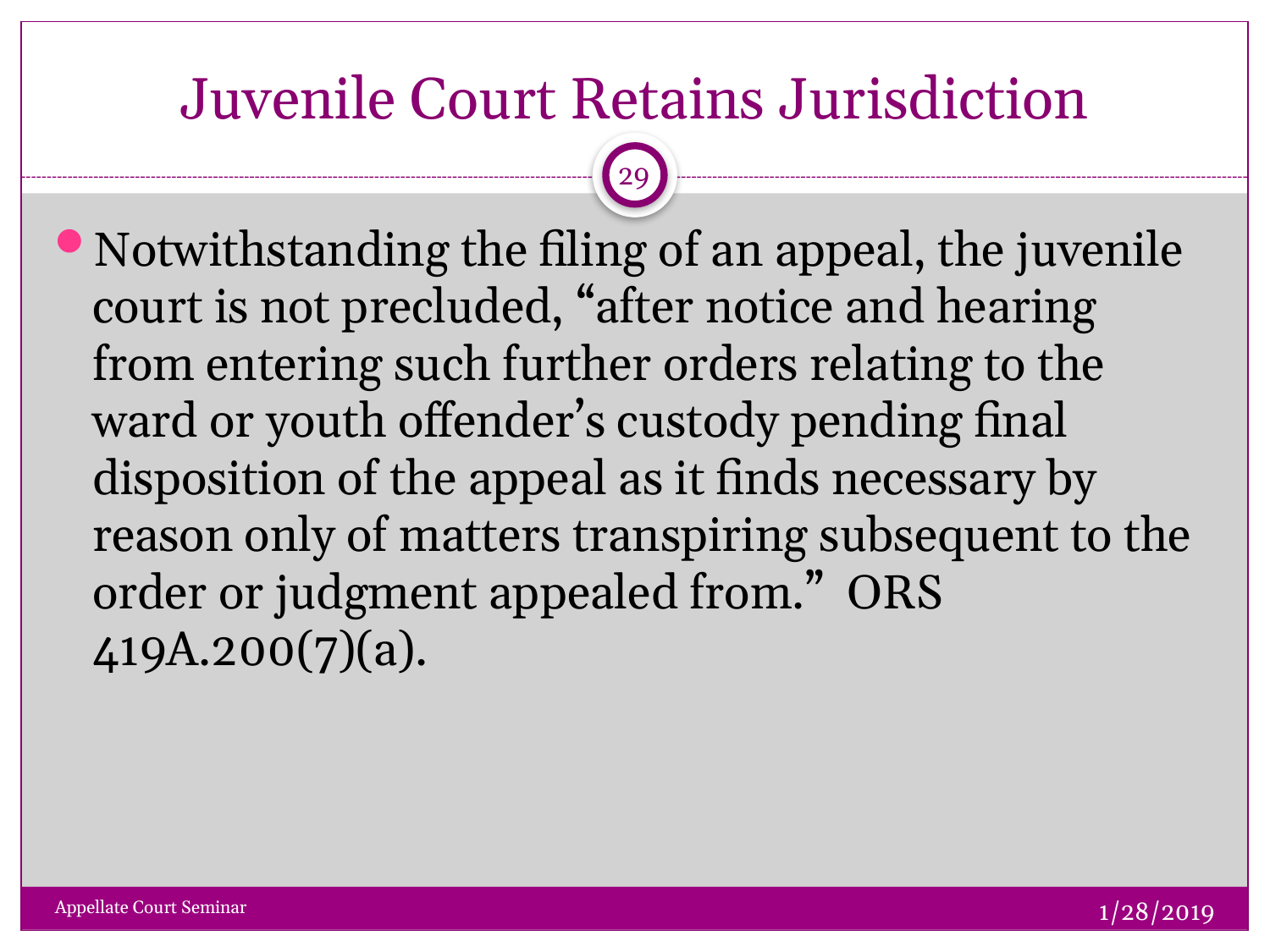

# Juvenile Court Retains Jurisdiction
    29
Notwithstanding the filing of an appeal, the juvenile court is not precluded, “after notice and hearing from entering such further orders relating to the ward or youth offender’s custody pending final disposition of the appeal as it finds necessary by reason only of matters transpiring subsequent to the order or judgment appealed from.”  ORS 419A.200(7)(a).
1/28/2019
Appellate Court Seminar